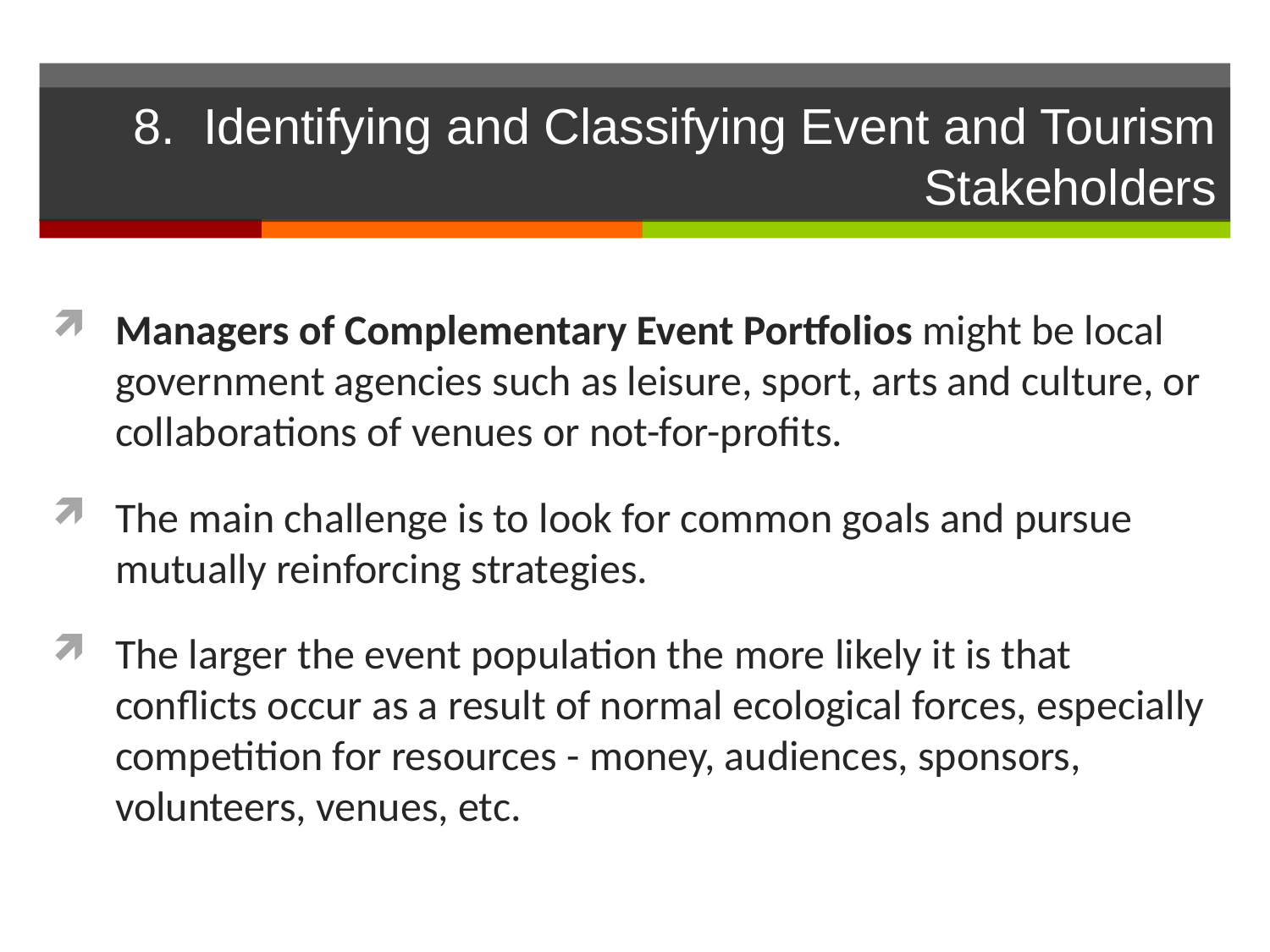

# 8.  Identifying and Classifying Event and Tourism Stakeholders
Managers of Complementary Event Portfolios might be local government agencies such as leisure, sport, arts and culture, or collaborations of venues or not-for-profits.
The main challenge is to look for common goals and pursue mutually reinforcing strategies.
The larger the event population the more likely it is that conflicts occur as a result of normal ecological forces, especially competition for resources - money, audiences, sponsors, volunteers, venues, etc.